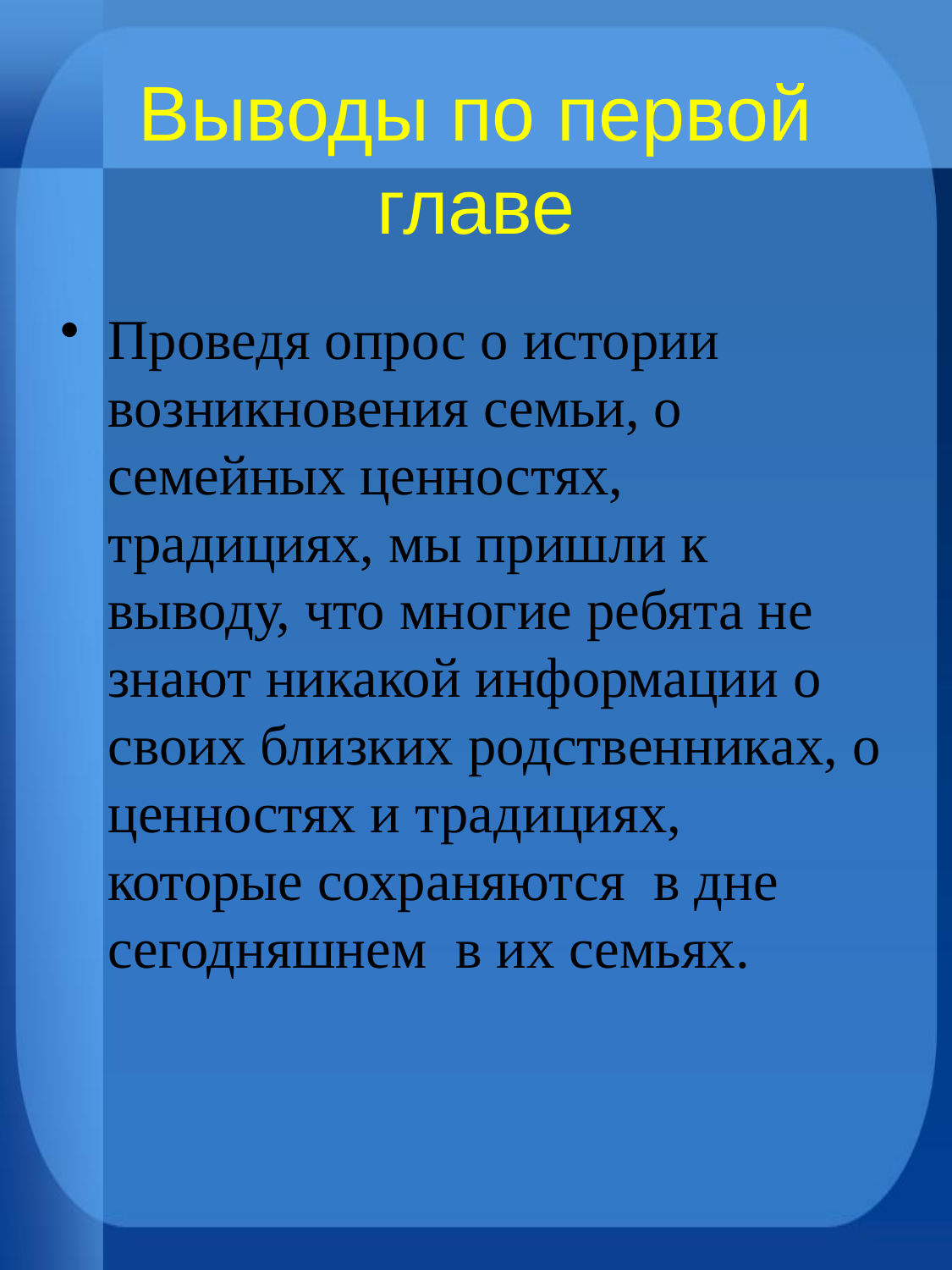

# Выводы по первой главе
Проведя опрос о истории возникновения семьи, о семейных ценностях, традициях, мы пришли к выводу, что многие ребята не знают никакой информации о своих близких родственниках, о ценностях и традициях, которые сохраняются  в дне сегодняшнем  в их семьях.